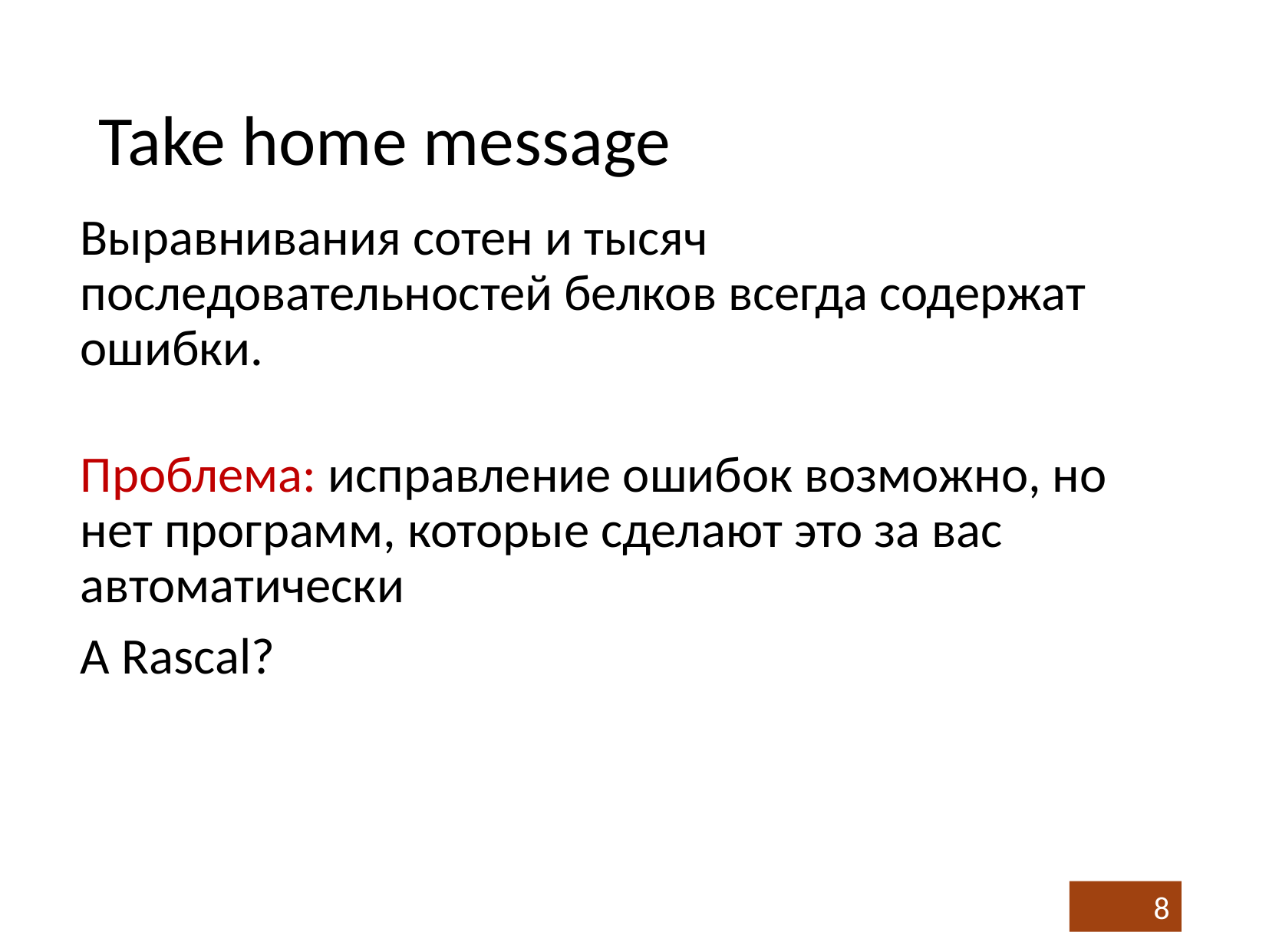

# Take home message
Выравнивания сотен и тысяч последовательностей белков всегда содержат ошибки.
Проблема: исправление ошибок возможно, но нет программ, которые сделают это за вас автоматически
А Rascal?
8